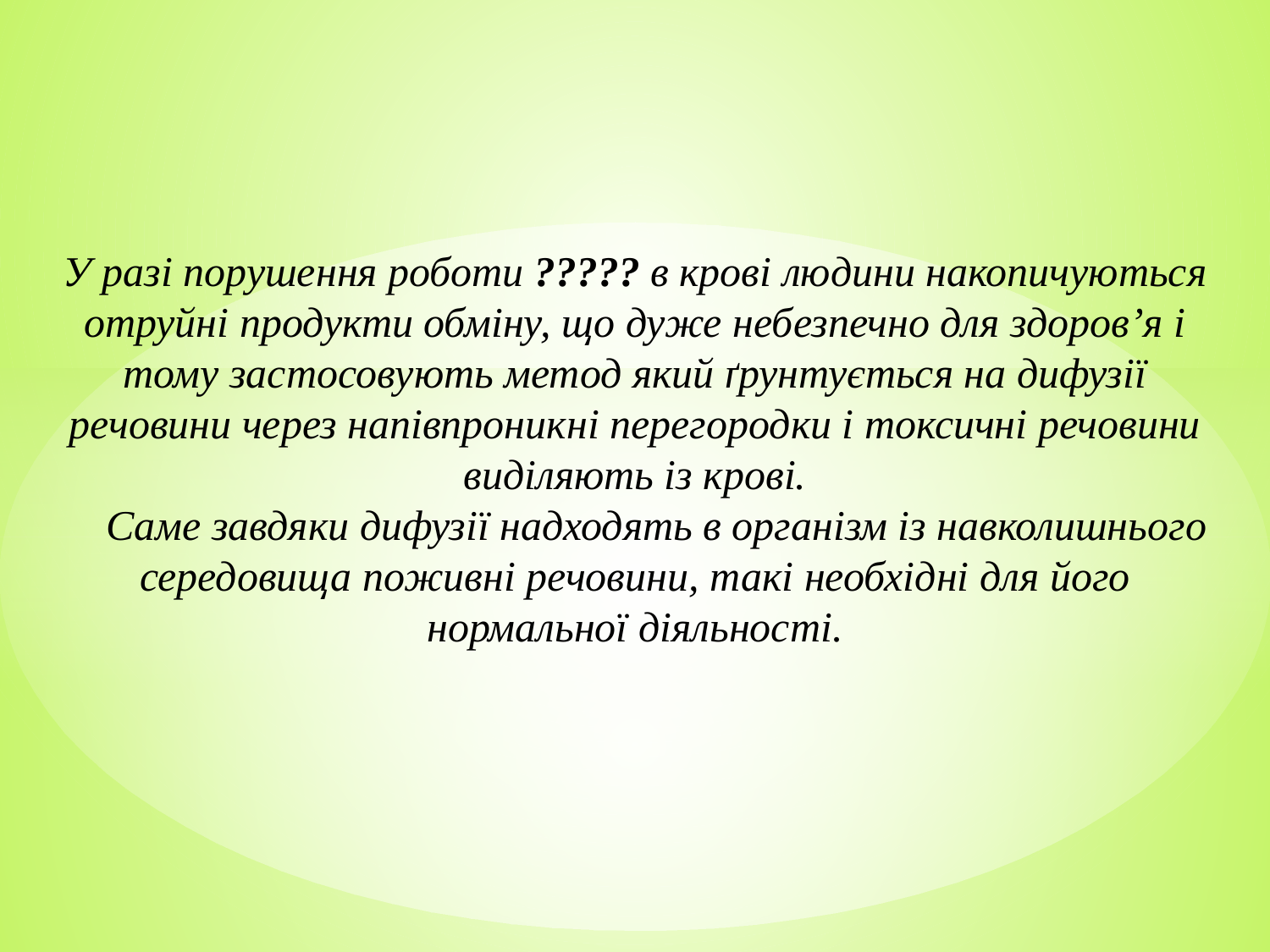

У разі порушення роботи ????? в крові людини накопичуються отруйні продукти обміну, що дуже небезпечно для здоров’я і тому застосовують метод який ґрунтується на дифузії речовини через напівпроникні перегородки і токсичні речовини виділяють із крові.
    Саме завдяки дифузії надходять в організм із навколишнього середовища поживні речовини, такі необхідні для його нормальної діяльності.